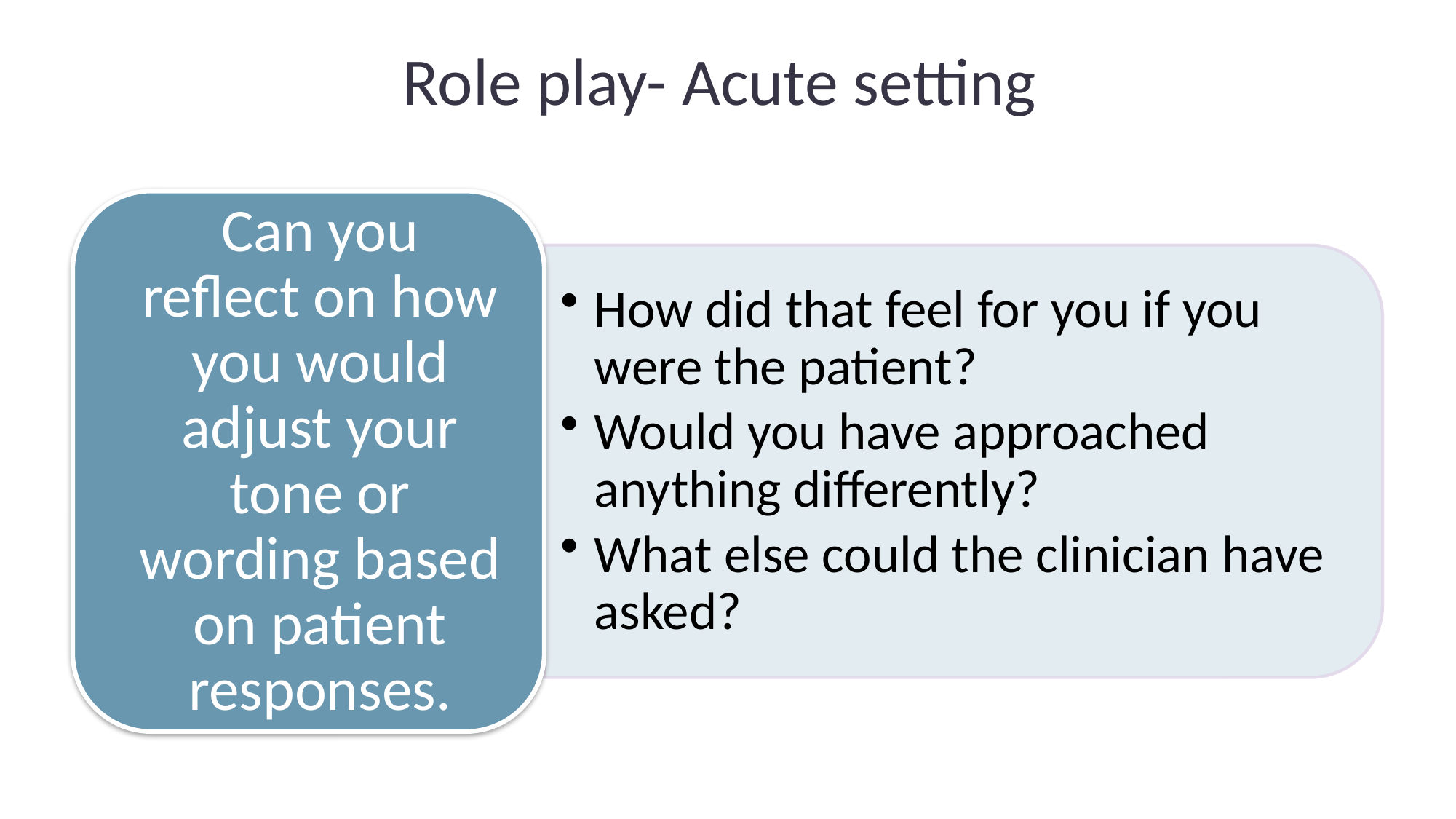

# Role play- Acute setting
How did that feel for you if you were the patient?
Would you have approached anything differently?
What else could the clinician have asked?
Can you reflect on how you would adjust your tone or wording based on patient responses.